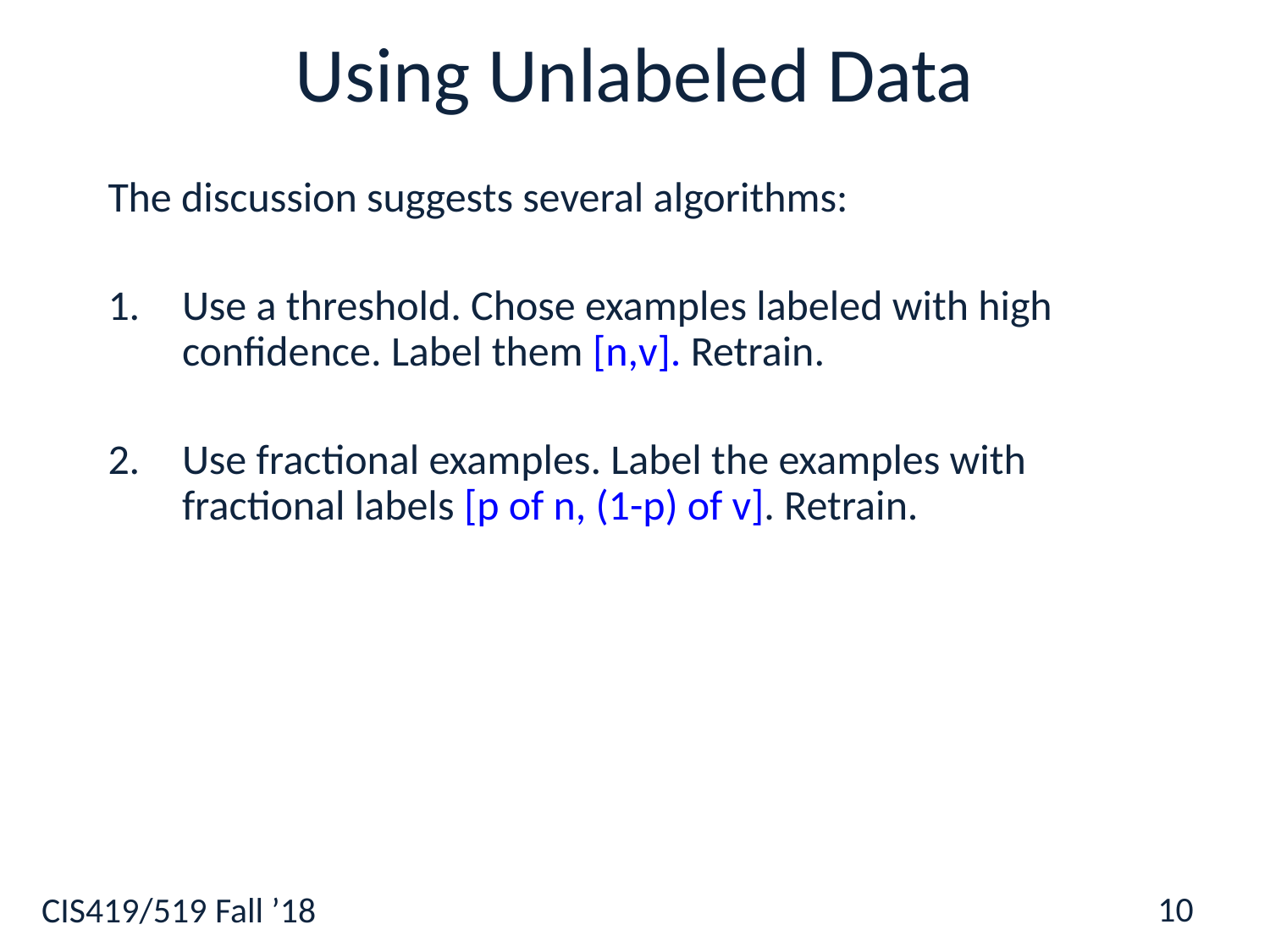

# Using Unlabeled Data
The discussion suggests several algorithms:

Use a threshold. Chose examples labeled with high confidence. Label them [n,v]. Retrain.

Use fractional examples. Label the examples with fractional labels [p of n, (1-p) of v]. Retrain.
10